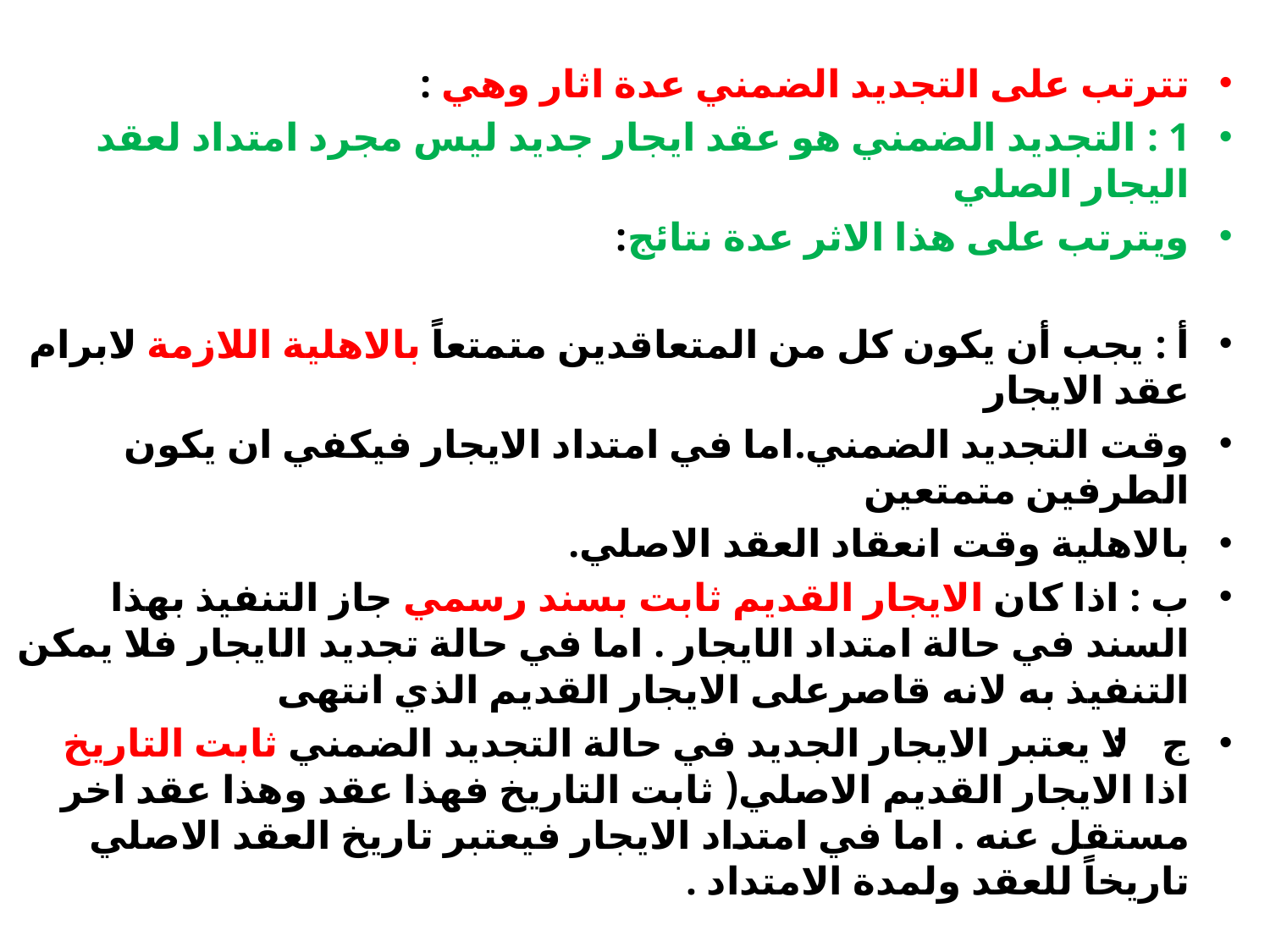

#
تترتب على التجديد الضمني عدة اثار وهي :
1 : التجديد الضمني هو عقد ايجار جديد ليس مجرد امتداد لعقد اليجار الصلي
ويترتب على هذا الاثر عدة نتائج:

أ : يجب أن يكون كل من المتعاقدين متمتعاً بالاهلية اللازمة لابرام عقد الايجار
وقت التجديد الضمني.اما في امتداد الايجار فيكفي ان يكون الطرفين متمتعين
بالاهلية وقت انعقاد العقد الاصلي.
ب : اذا كان الايجار القديم ثابت بسند رسمي جاز التنفيذ بهذا السند في حالة امتداد الايجار . اما في حالة تجديد الايجار فلا يمكن التنفيذ به لانه قاصرعلى الايجار القديم الذي انتهى
ج : لا يعتبر الايجار الجديد في حالة التجديد الضمني ثابت التاريخ اذا الايجار القديم الاصلي( ثابت التاريخ فهذا عقد وهذا عقد اخر مستقل عنه . اما في امتداد الايجار فيعتبر تاريخ العقد الاصلي تاريخاً للعقد ولمدة الامتداد .